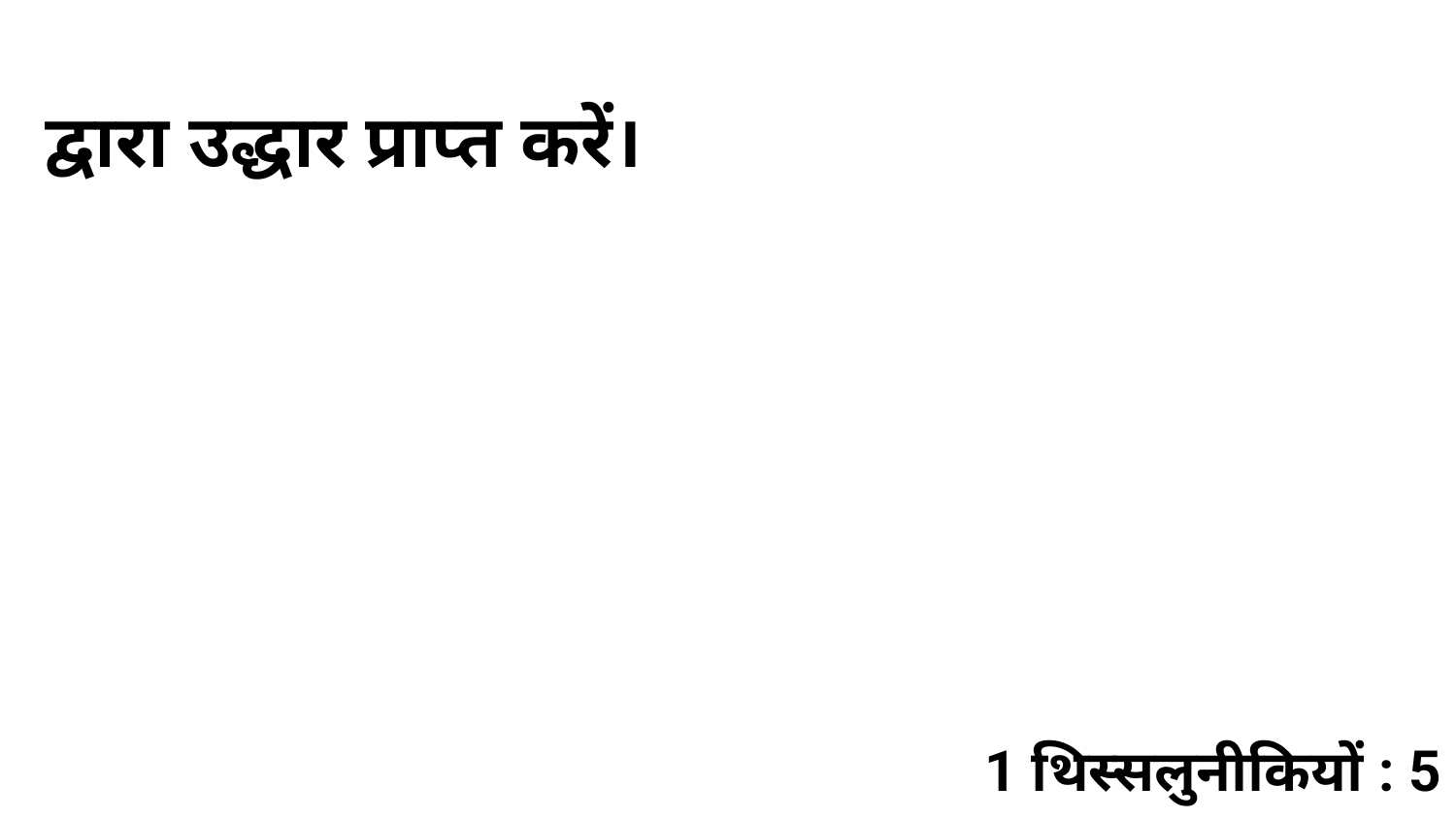

द्वारा उद्धार प्राप्त करें।
1 थिस्सलुनीकियों : 5